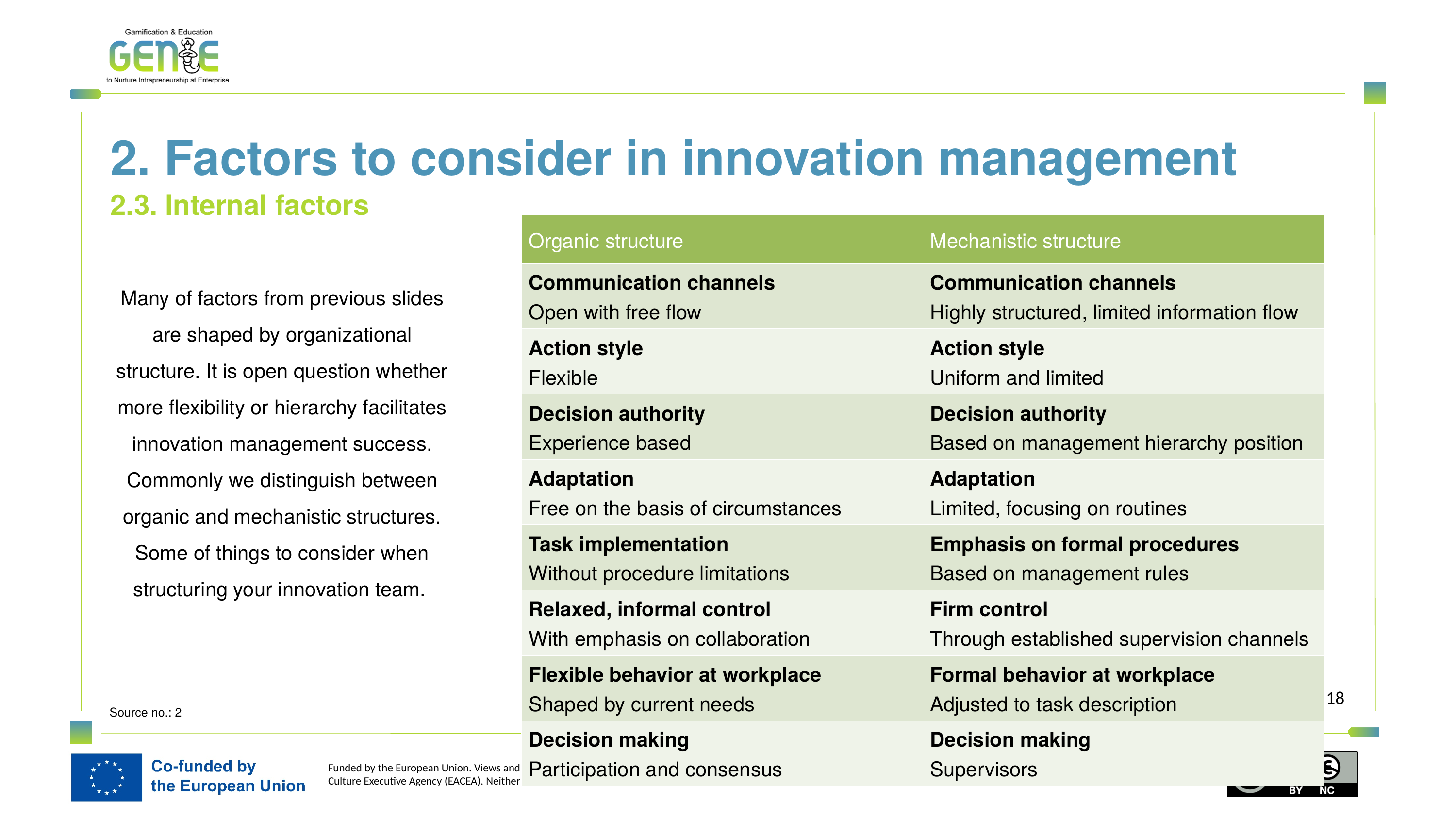

2. Factors to consider in innovation management
2.3. Internal factors
| Organic structure | Mechanistic structure |
| --- | --- |
| Communication channels Open with free flow | Communication channels Highly structured, limited information flow |
| Action style Flexible | Action style Uniform and limited |
| Decision authority Experience based | Decision authority Based on management hierarchy position |
| Adaptation Free on the basis of circumstances | Adaptation Limited, focusing on routines |
| Task implementation Without procedure limitations | Emphasis on formal procedures Based on management rules |
| Relaxed, informal control With emphasis on collaboration | Firm control Through established supervision channels |
| Flexible behavior at workplace Shaped by current needs | Formal behavior at workplace Adjusted to task description |
| Decision making Participation and consensus | Decision making Supervisors |
Many of factors from previous slides are shaped by organizational structure. It is open question whether more flexibility or hierarchy facilitates innovation management success. Commonly we distinguish between organic and mechanistic structures. Some of things to consider when structuring your innovation team.
Source no.: 2